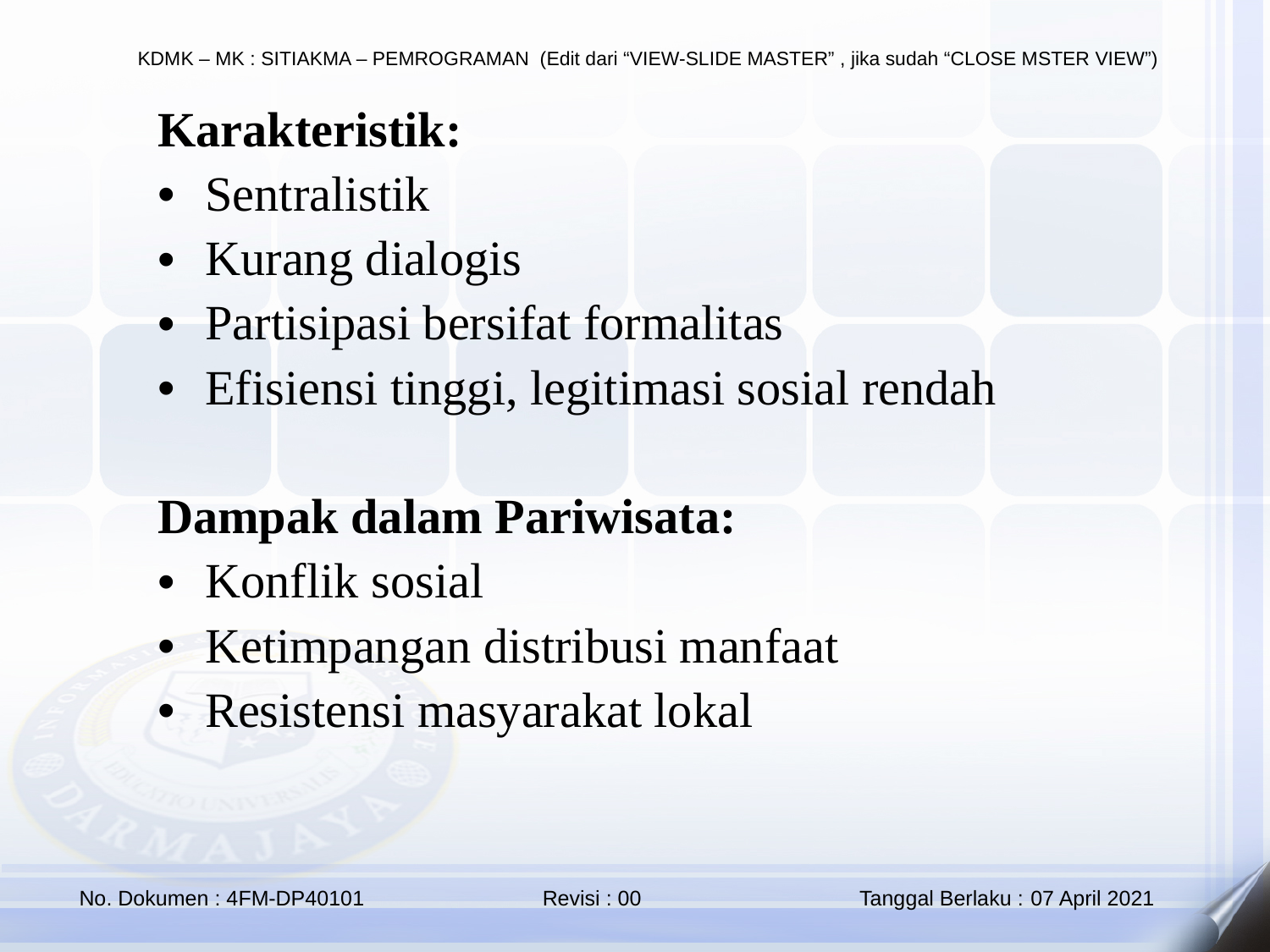

Karakteristik:
Sentralistik
Kurang dialogis
Partisipasi bersifat formalitas
Efisiensi tinggi, legitimasi sosial rendah

Dampak dalam Pariwisata:
Konflik sosial
Ketimpangan distribusi manfaat
Resistensi masyarakat lokal